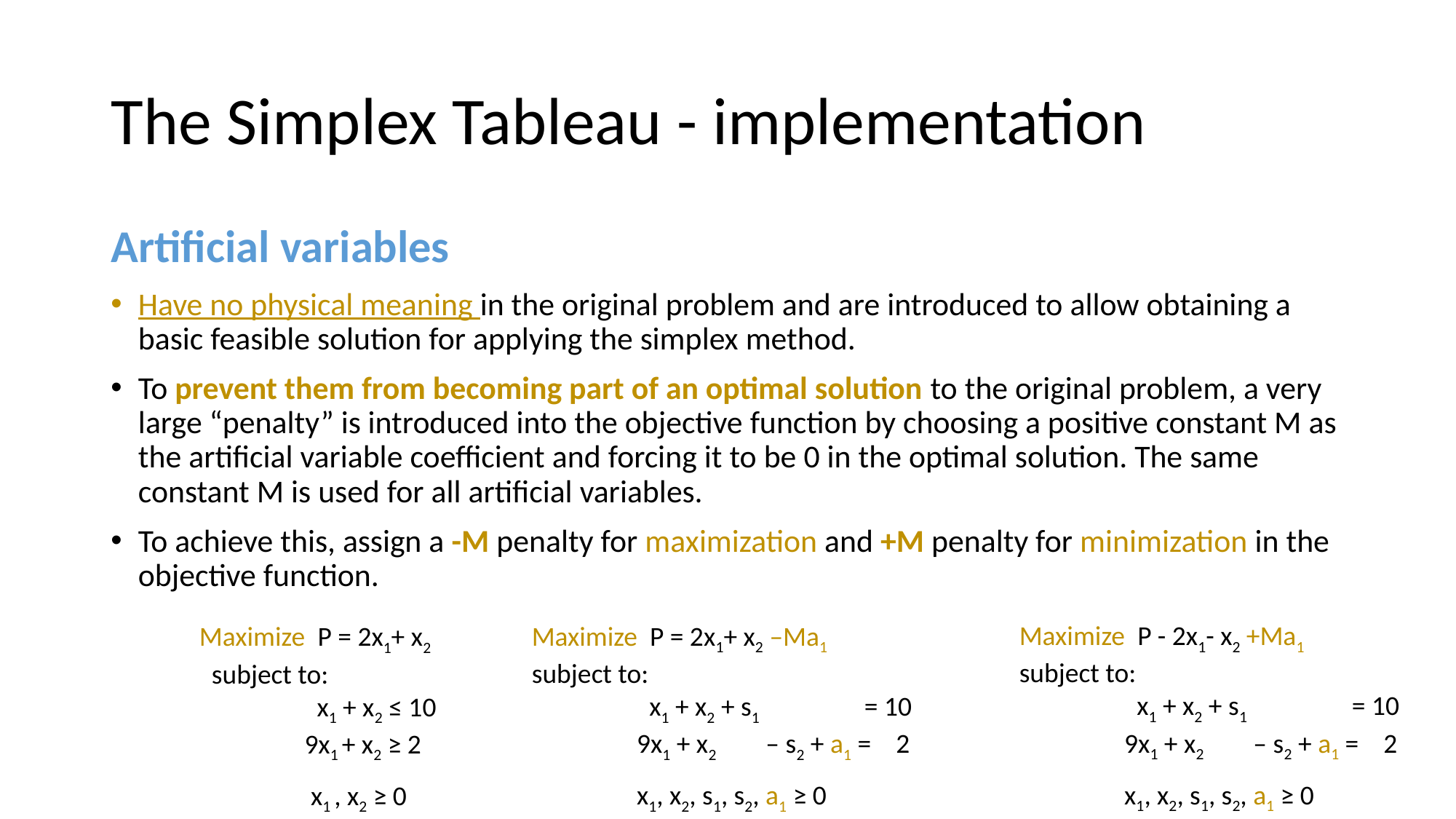

# The Simplex Tableau - implementation
Artificial variables
Have no physical meaning in the original problem and are introduced to allow obtaining a basic feasible solution for applying the simplex method.
To prevent them from becoming part of an optimal solution to the original problem, a very large “penalty” is introduced into the objective function by choosing a positive constant M as the artificial variable coefficient and forcing it to be 0 in the optimal solution. The same constant M is used for all artificial variables.
To achieve this, assign a -M penalty for maximization and +M penalty for minimization in the objective function.

Maximize  P - 2x1- x2 +Ma1
subject to:
                   x1 + x2 + s1                 = 10
                 9x1 + x2        – s2 + a1 =    2

                 x1, x2, s1, s2, a1 ≥ 0

Maximize  P = 2x1+ x2 –Ma1
subject to:
                   x1 + x2 + s1                 = 10
                 9x1 + x2        – s2 + a1 =    2

                 x1, x2, s1, s2, a1 ≥ 0

Maximize  P = 2x1+ x2             subject to:
                   x1 + x2 ≤ 10
                 9x1 + x2 ≥ 2

                  x1 , x2 ≥ 0